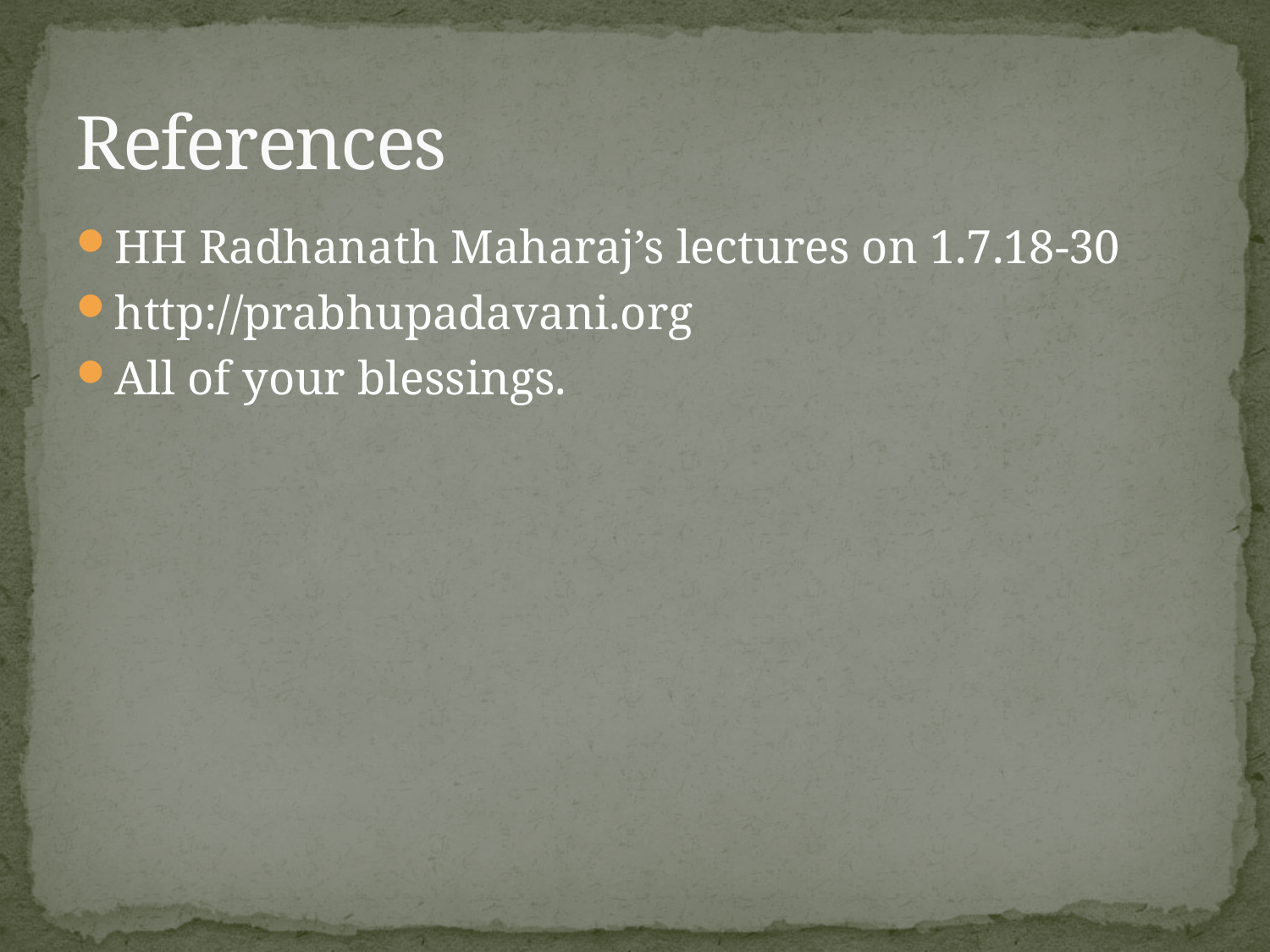

# References
HH Radhanath Maharaj’s lectures on 1.7.18-30
http://prabhupadavani.org
All of your blessings.